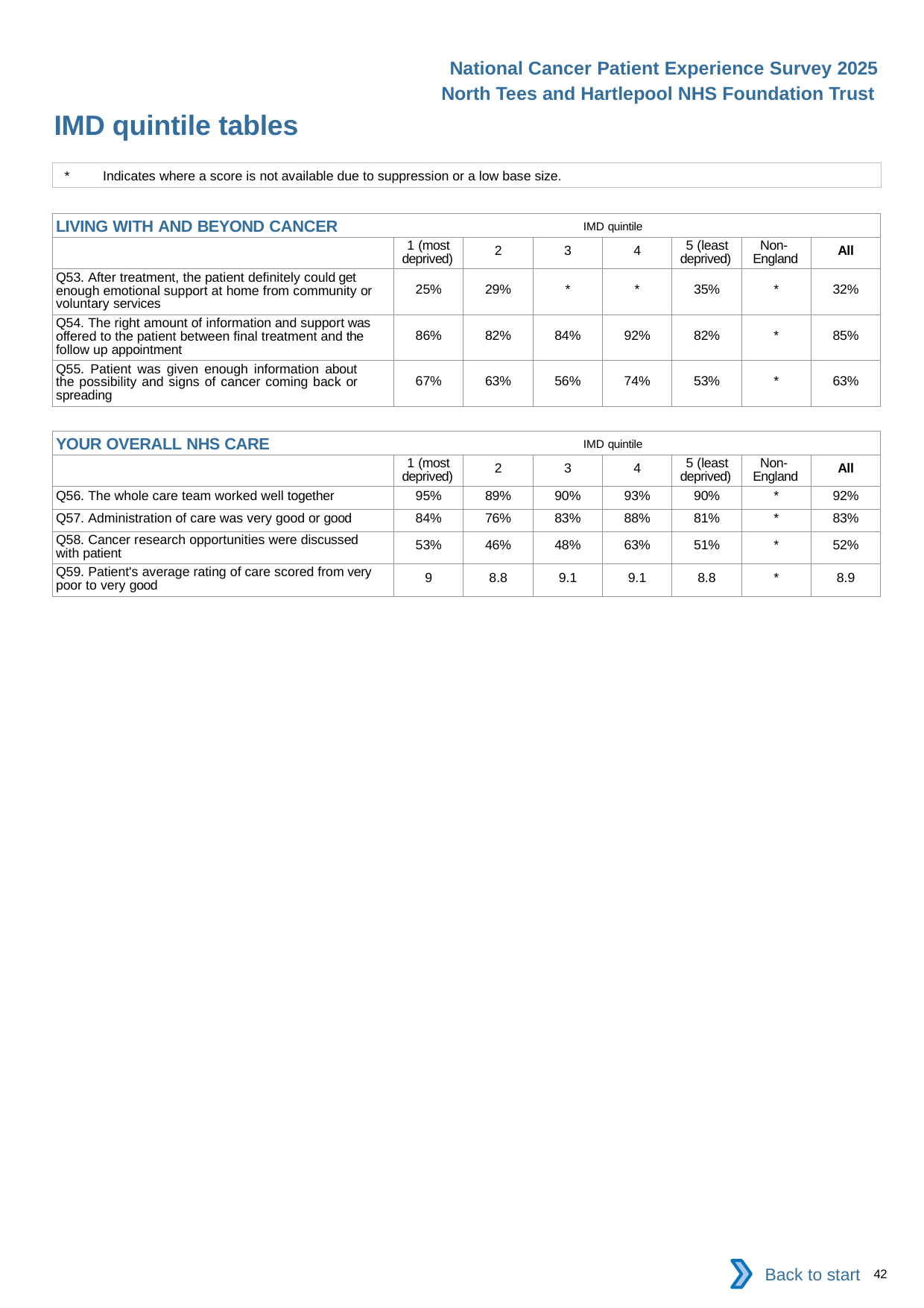

National Cancer Patient Experience Survey 2025
North Tees and Hartlepool NHS Foundation Trust
IMD quintile tables (4)
*	Indicates where a score is not available due to suppression or a low base size.
| LIVING WITH AND BEYOND CANCER IMD quintile |  |  |  |  |  |  |  |
| --- | --- | --- | --- | --- | --- | --- | --- |
|  | 1 (most deprived) | 2 | 3 | 4 | 5 (least deprived) | Non- England | All |
| Q53. After treatment, the patient definitely could get enough emotional support at home from community or voluntary services | 25% | 29% | \* | \* | 35% | \* | 32% |
| Q54. The right amount of information and support was offered to the patient between final treatment and the follow up appointment | 86% | 82% | 84% | 92% | 82% | \* | 85% |
| Q55. Patient was given enough information about the possibility and signs of cancer coming back or spreading | 67% | 63% | 56% | 74% | 53% | \* | 63% |
| YOUR OVERALL NHS CARE IMD quintile |  |  |  |  |  |  |  |
| --- | --- | --- | --- | --- | --- | --- | --- |
|  | 1 (most deprived) | 2 | 3 | 4 | 5 (least deprived) | Non- England | All |
| Q56. The whole care team worked well together | 95% | 89% | 90% | 93% | 90% | \* | 92% |
| Q57. Administration of care was very good or good | 84% | 76% | 83% | 88% | 81% | \* | 83% |
| Q58. Cancer research opportunities were discussed with patient | 53% | 46% | 48% | 63% | 51% | \* | 52% |
| Q59. Patient's average rating of care scored from very poor to very good | 9 | 8.8 | 9.1 | 9.1 | 8.8 | \* | 8.9 |
Back to start

42